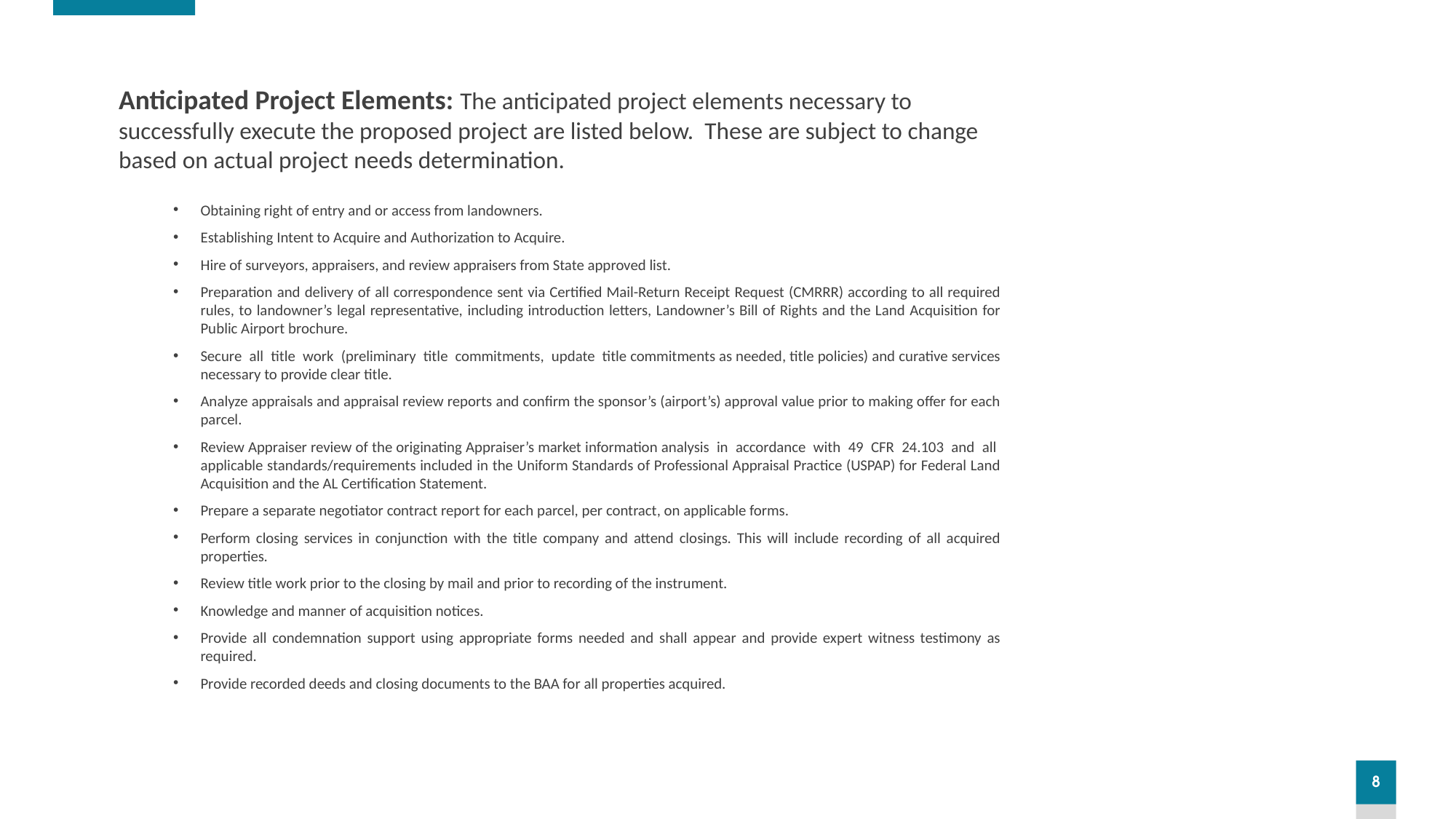

Anticipated Project Elements: The anticipated project elements necessary to successfully execute the proposed project are listed below.  These are subject to change based on actual project needs determination.
Obtaining right of entry and or access from landowners.
Establishing Intent to Acquire and Authorization to Acquire.
Hire of surveyors, appraisers, and review appraisers from State approved list.
Preparation and delivery of all correspondence sent via Certified Mail-Return Receipt Request (CMRRR) according to all required rules, to landowner’s legal representative, including introduction letters, Landowner’s Bill of Rights and the Land Acquisition for Public Airport brochure.
Secure  all  title  work  (preliminary  title  commitments,  update  title commitments as needed, title policies) and curative services necessary to provide clear title.
Analyze appraisals and appraisal review reports and confirm the sponsor’s (airport’s) approval value prior to making offer for each parcel.
Review Appraiser review of the originating Appraiser’s market information analysis  in  accordance  with  49  CFR  24.103  and  all  applicable standards/requirements included in the Uniform Standards of Professional Appraisal Practice (USPAP) for Federal Land Acquisition and the AL Certification Statement.
Prepare a separate negotiator contract report for each parcel, per contract, on applicable forms.
Perform closing services in conjunction with the title company and attend closings. This will include recording of all acquired properties.
Review title work prior to the closing by mail and prior to recording of the instrument.
Knowledge and manner of acquisition notices.
Provide all condemnation support using appropriate forms needed and shall appear and provide expert witness testimony as required.
Provide recorded deeds and closing documents to the BAA for all properties acquired.